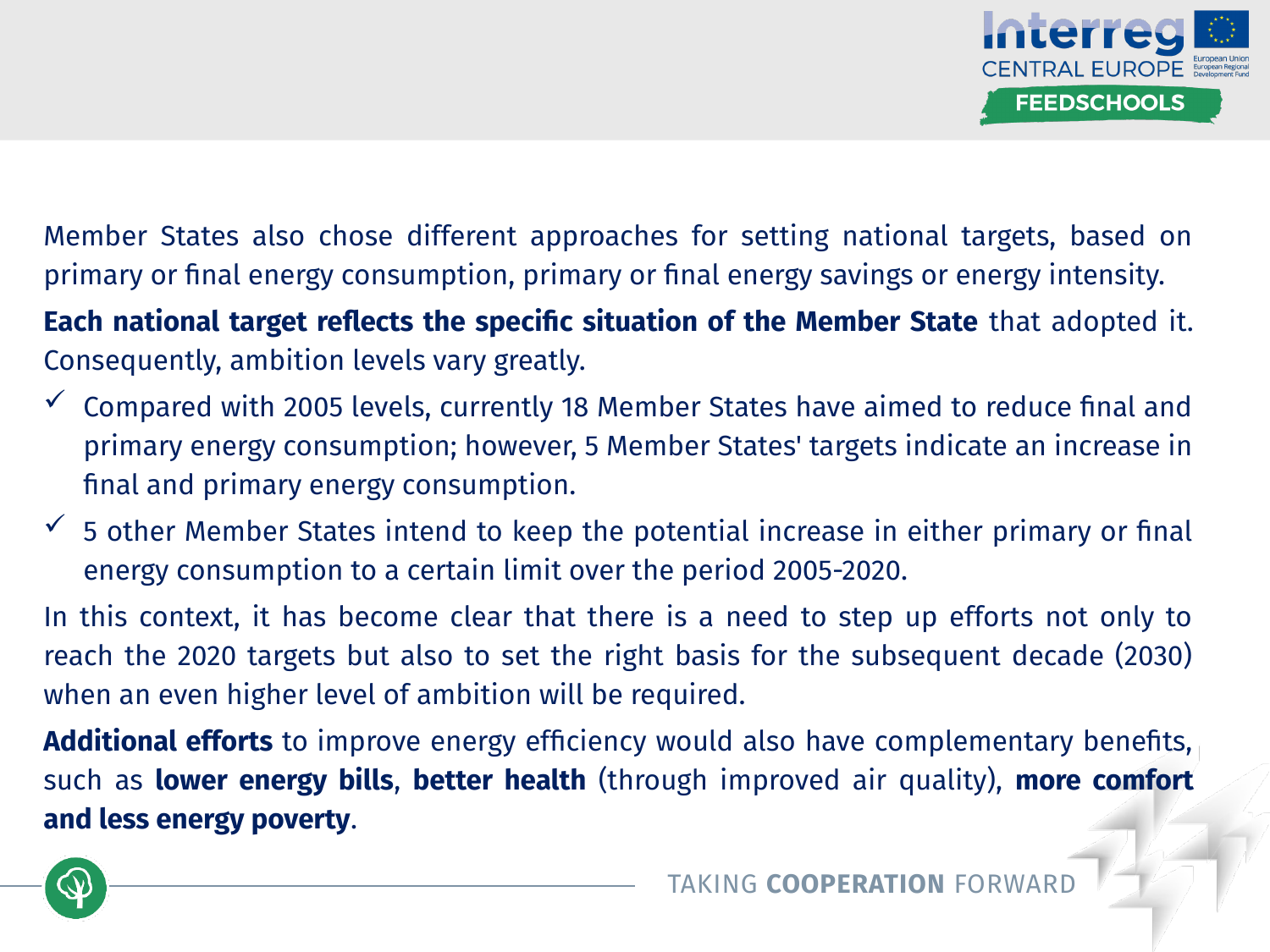

Member States also chose different approaches for setting national targets, based on primary or final energy consumption, primary or final energy savings or energy intensity.
Each national target reflects the specific situation of the Member State that adopted it. Consequently, ambition levels vary greatly.
Compared with 2005 levels, currently 18 Member States have aimed to reduce final and primary energy consumption; however, 5 Member States' targets indicate an increase in final and primary energy consumption.
5 other Member States intend to keep the potential increase in either primary or final energy consumption to a certain limit over the period 2005-2020.
In this context, it has become clear that there is a need to step up efforts not only to reach the 2020 targets but also to set the right basis for the subsequent decade (2030) when an even higher level of ambition will be required.
Additional efforts to improve energy efficiency would also have complementary benefits, such as lower energy bills, better health (through improved air quality), more comfort and less energy poverty.